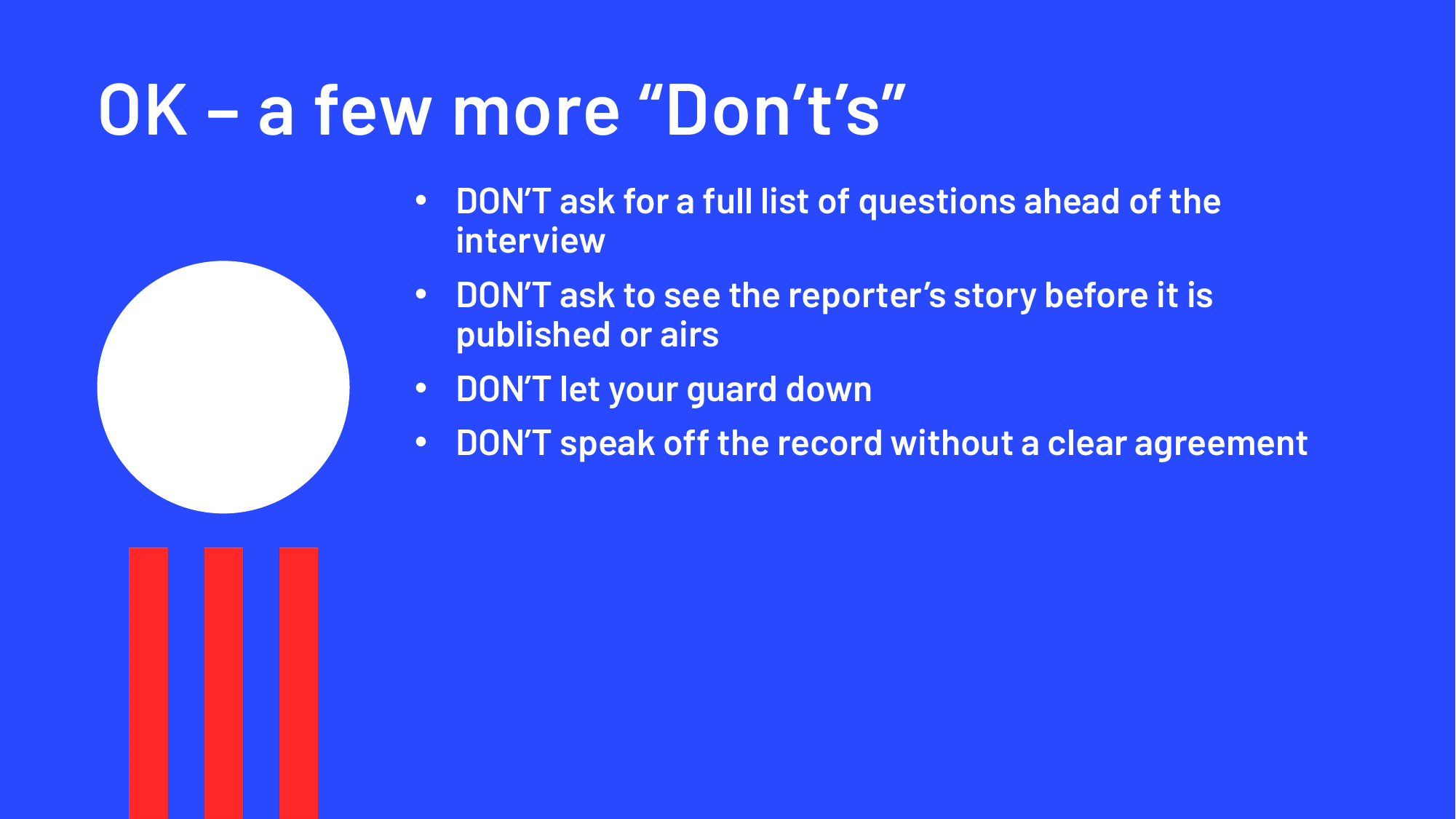

# OK – a few more “Don’t’s”
DON’T ask for a full list of questions ahead of the interview
DON’T ask to see the reporter’s story before it is published or airs
DON’T let your guard down
DON’T speak off the record without a clear agreement